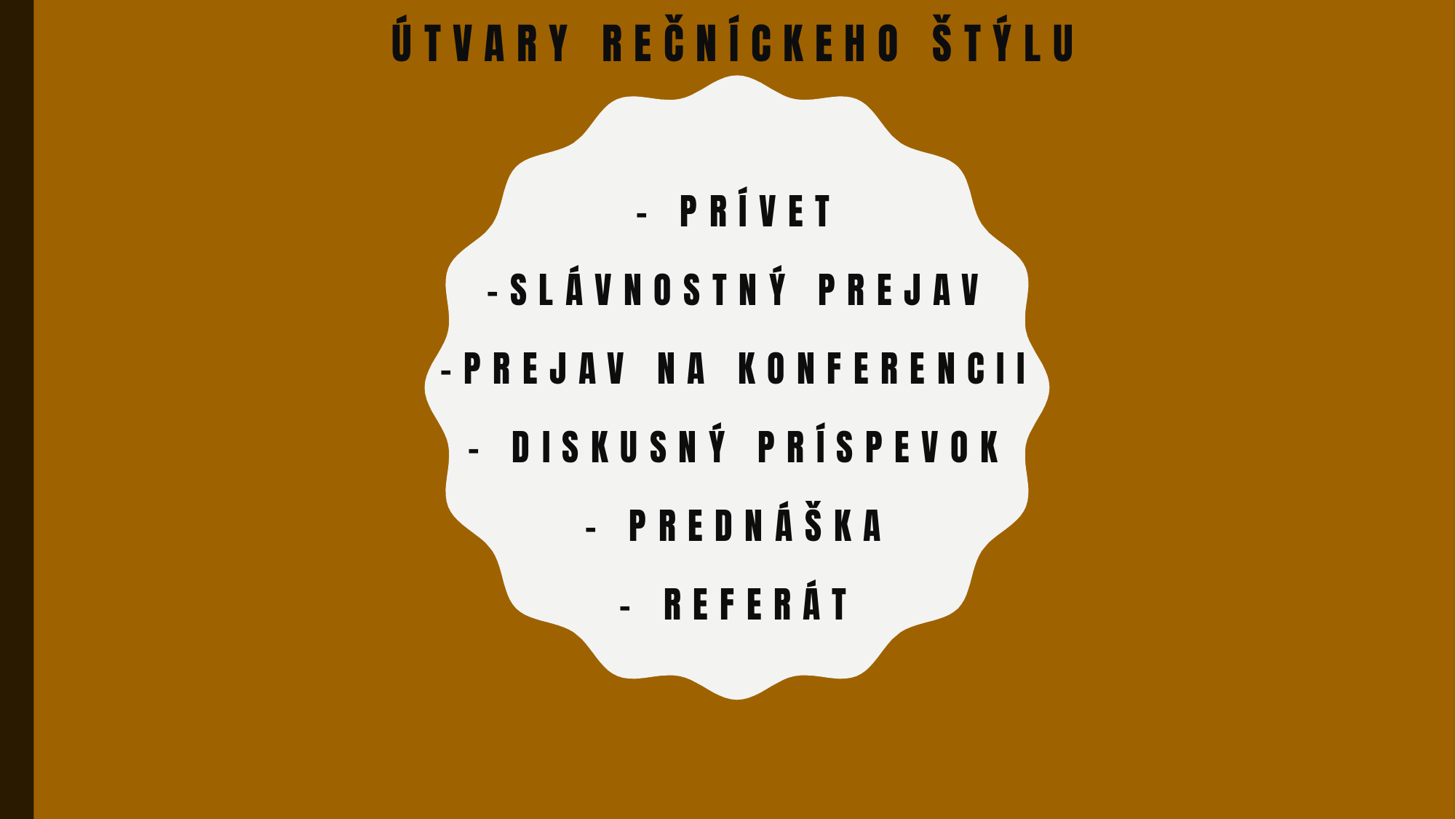

# Útvary rečníckeho štýlu - prívet -slávnostný prejav -prejav na konferencii - diskusný príspevok - prednáška - referát